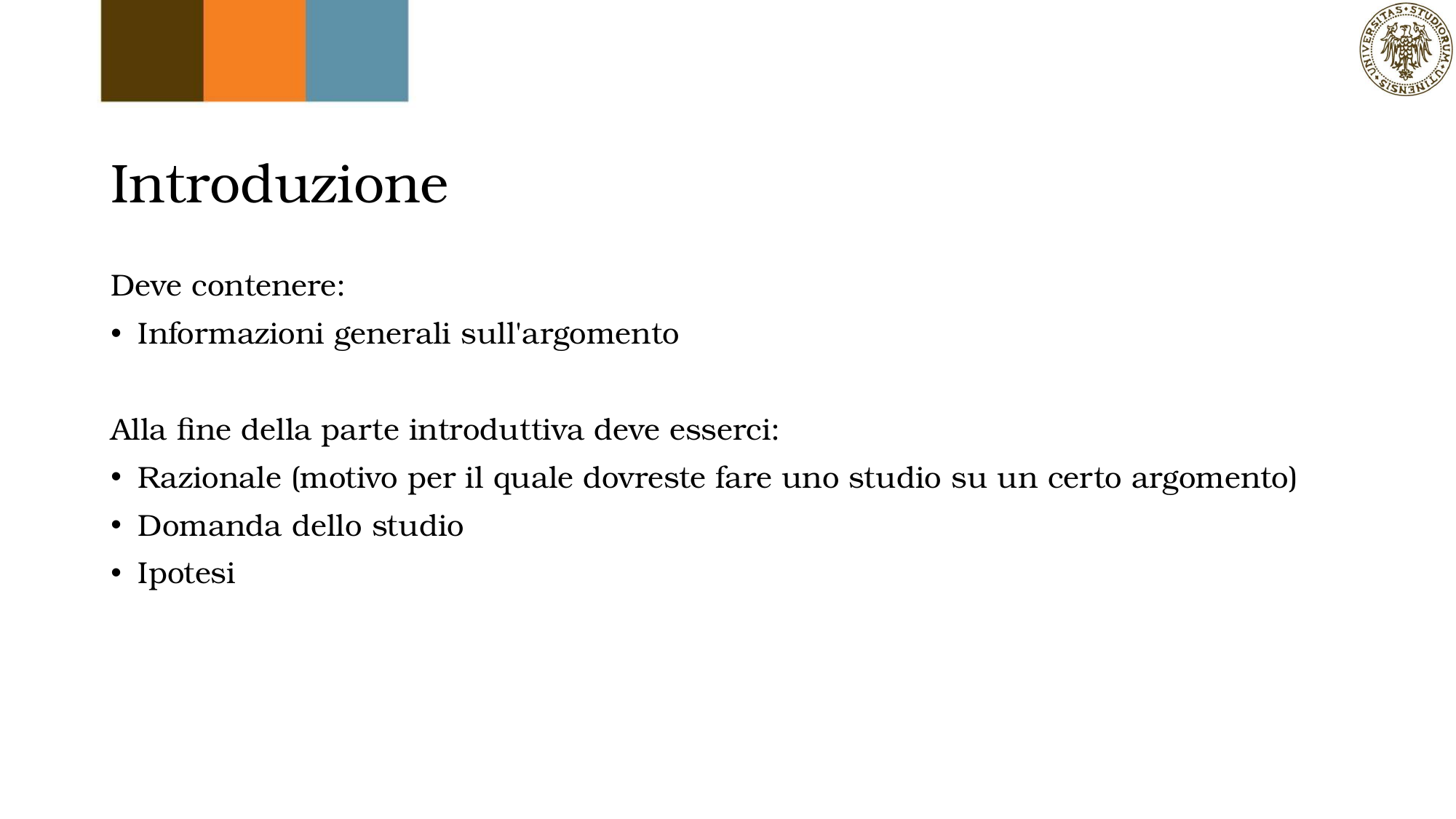

# Introduzione
Deve contenere:
Informazioni generali sull'argomento

Alla fine della parte introduttiva deve esserci:
Razionale (motivo per il quale dovreste fare uno studio su un certo argomento)
Domanda dello studio
Ipotesi